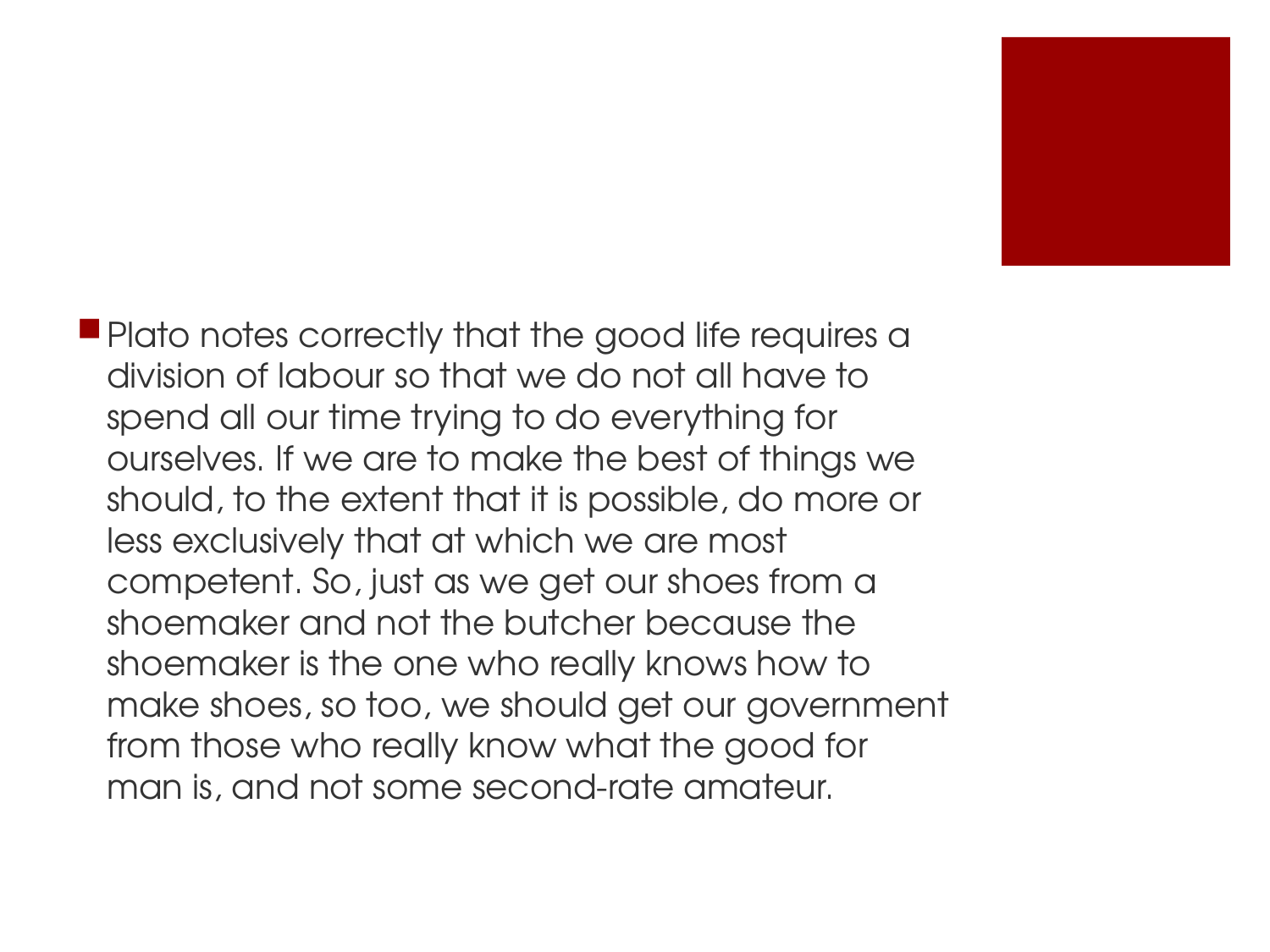

#
Plato notes correctly that the good life requires a division of labour so that we do not all have to spend all our time trying to do everything for ourselves. If we are to make the best of things we should, to the extent that it is possible, do more or less exclusively that at which we are most competent. So, just as we get our shoes from a shoemaker and not the butcher because the shoemaker is the one who really knows how to make shoes, so too, we should get our government from those who really know what the good for man is, and not some second-rate amateur.